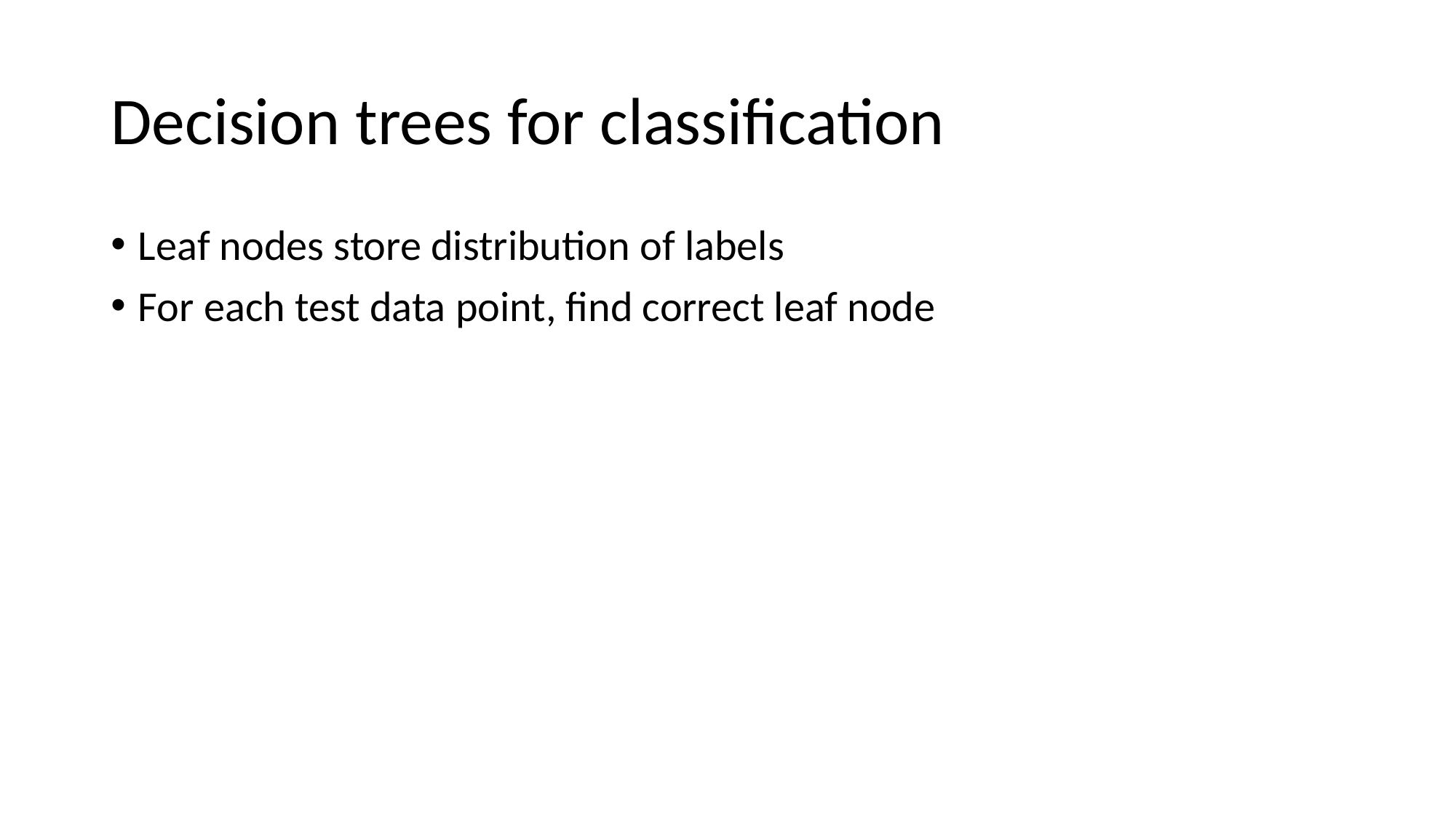

# Decision trees for classification
Leaf nodes store distribution of labels
For each test data point, find correct leaf node